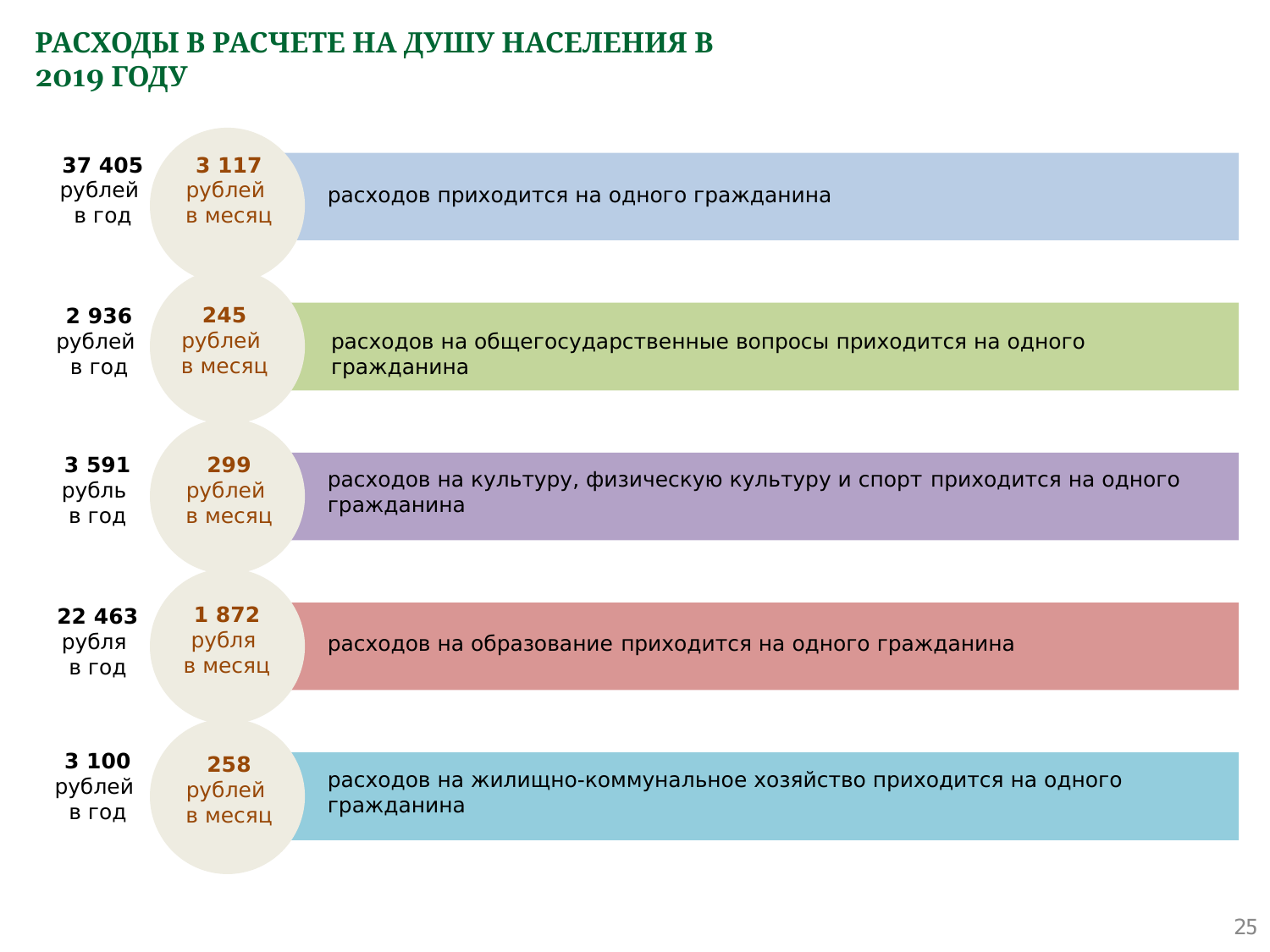

# РАСХОДЫ В РАСЧЕТЕ НА ДУШУ НАСЕЛЕНИЯ В 2019 ГОДУ

37 405
рублей
в год
3 117
рублей
в месяц

расходов приходится на одного гражданина

245
рублей
в месяц
2 936
рублей
в год

расходов на общегосударственные вопросы приходится на одного гражданина

3 591
рубль
в год
299
рублей
в месяц

расходов на культуру, физическую культуру и спорт приходится на одного гражданина

1 872
рубля
в месяц
22 463
рубля
в год

расходов на образование приходится на одного гражданина

3 100
рублей
в год
258
рублей
в месяц

расходов на жилищно-коммунальное хозяйство приходится на одного гражданина
25